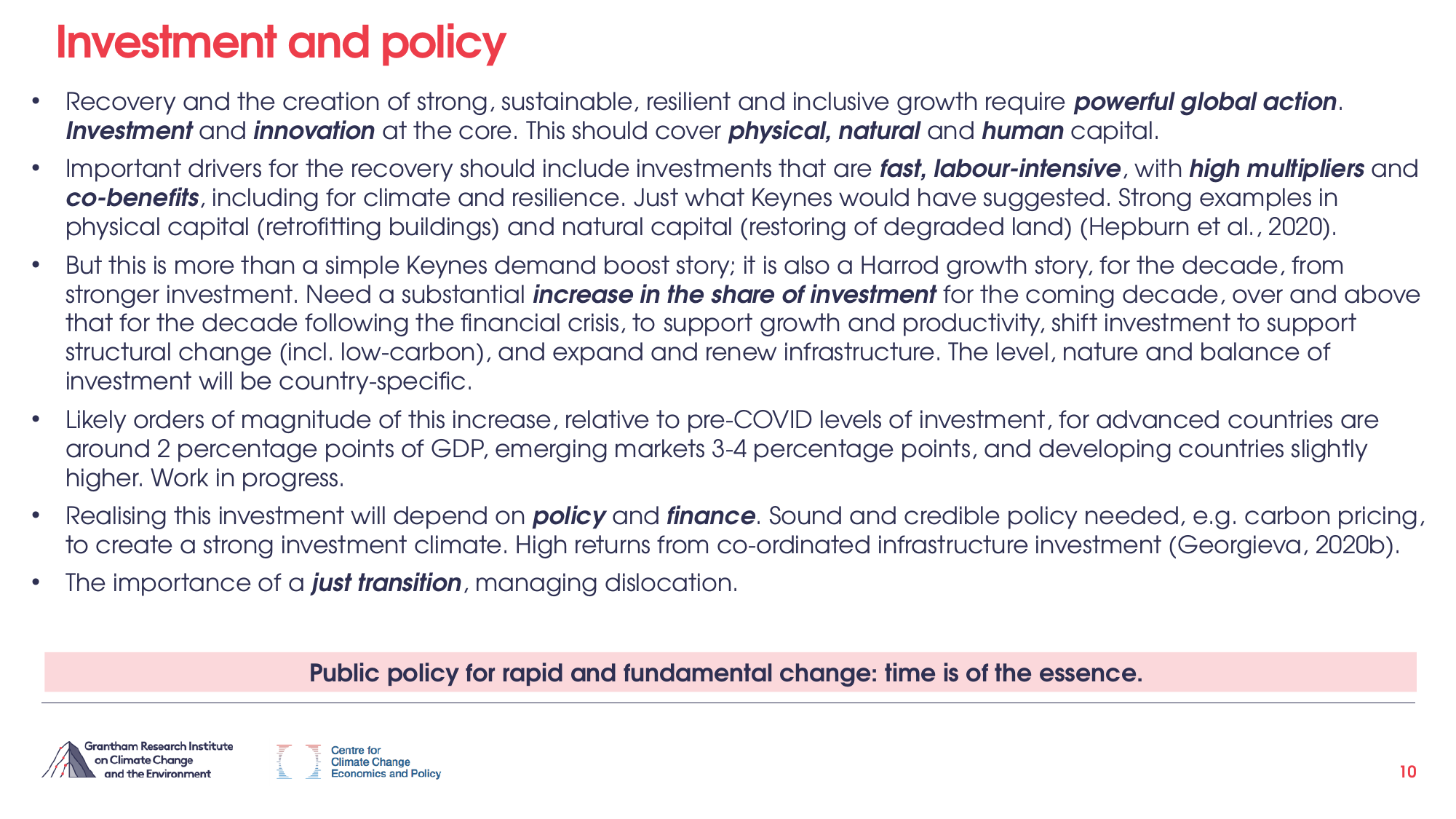

Investment and policy
Recovery and the creation of strong, sustainable, resilient and inclusive growth require powerful global action. Investment and innovation at the core. This should cover physical, natural and human capital.
Important drivers for the recovery should include investments that are fast, labour-intensive, with high multipliers and co-benefits, including for climate and resilience. Just what Keynes would have suggested. Strong examples in physical capital (retrofitting buildings) and natural capital (restoring of degraded land) (Hepburn et al., 2020).
But this is more than a simple Keynes demand boost story; it is also a Harrod growth story, for the decade, from stronger investment. Need a substantial increase in the share of investment for the coming decade, over and above that for the decade following the financial crisis, to support growth and productivity, shift investment to support structural change (incl. low-carbon), and expand and renew infrastructure. The level, nature and balance of investment will be country-specific.
Likely orders of magnitude of this increase, relative to pre-COVID levels of investment, for advanced countries are around 2 percentage points of GDP, emerging markets 3-4 percentage points, and developing countries slightly higher. Work in progress.
Realising this investment will depend on policy and finance. Sound and credible policy needed, e.g. carbon pricing, to create a strong investment climate. High returns from co-ordinated infrastructure investment (Georgieva, 2020b).
The importance of a just transition, managing dislocation.
Public policy for rapid and fundamental change: time is of the essence.

10